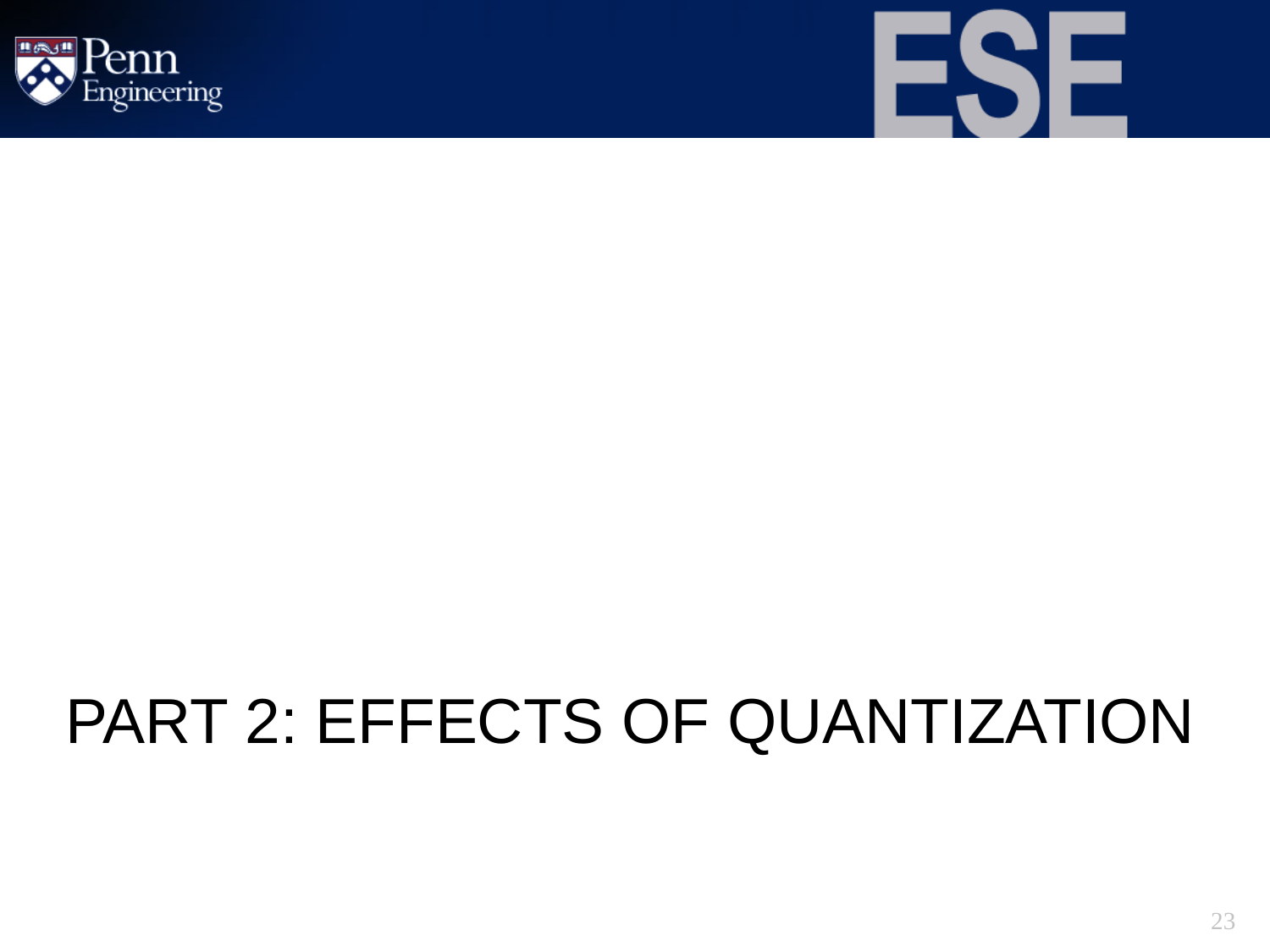

# Part 2: Effects of Quantization
23